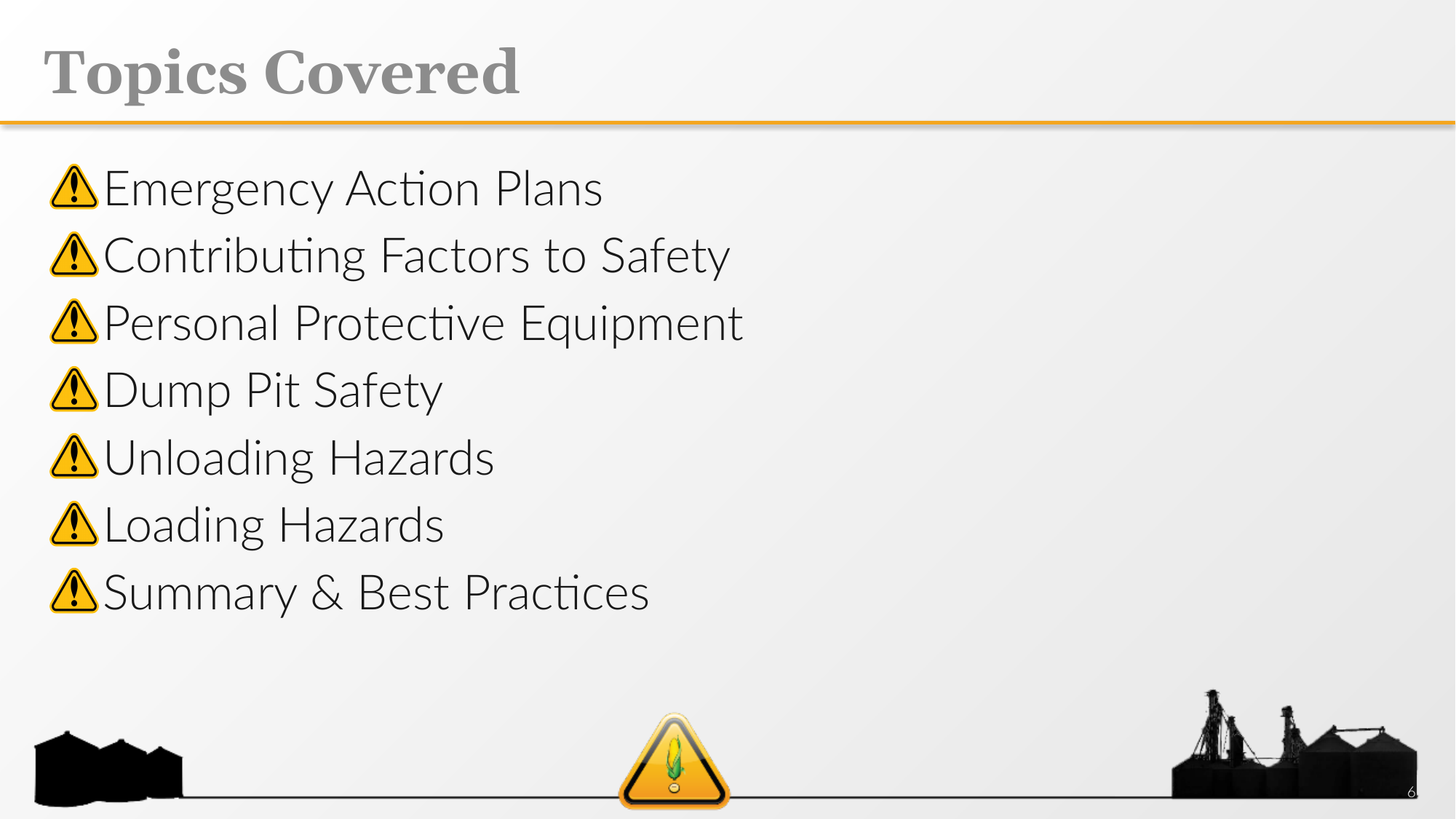

# Topics Covered
Emergency Action Plans
Contributing Factors to Safety
Personal Protective Equipment
Dump Pit Safety
Unloading Hazards
Loading Hazards
Summary & Best Practices

6